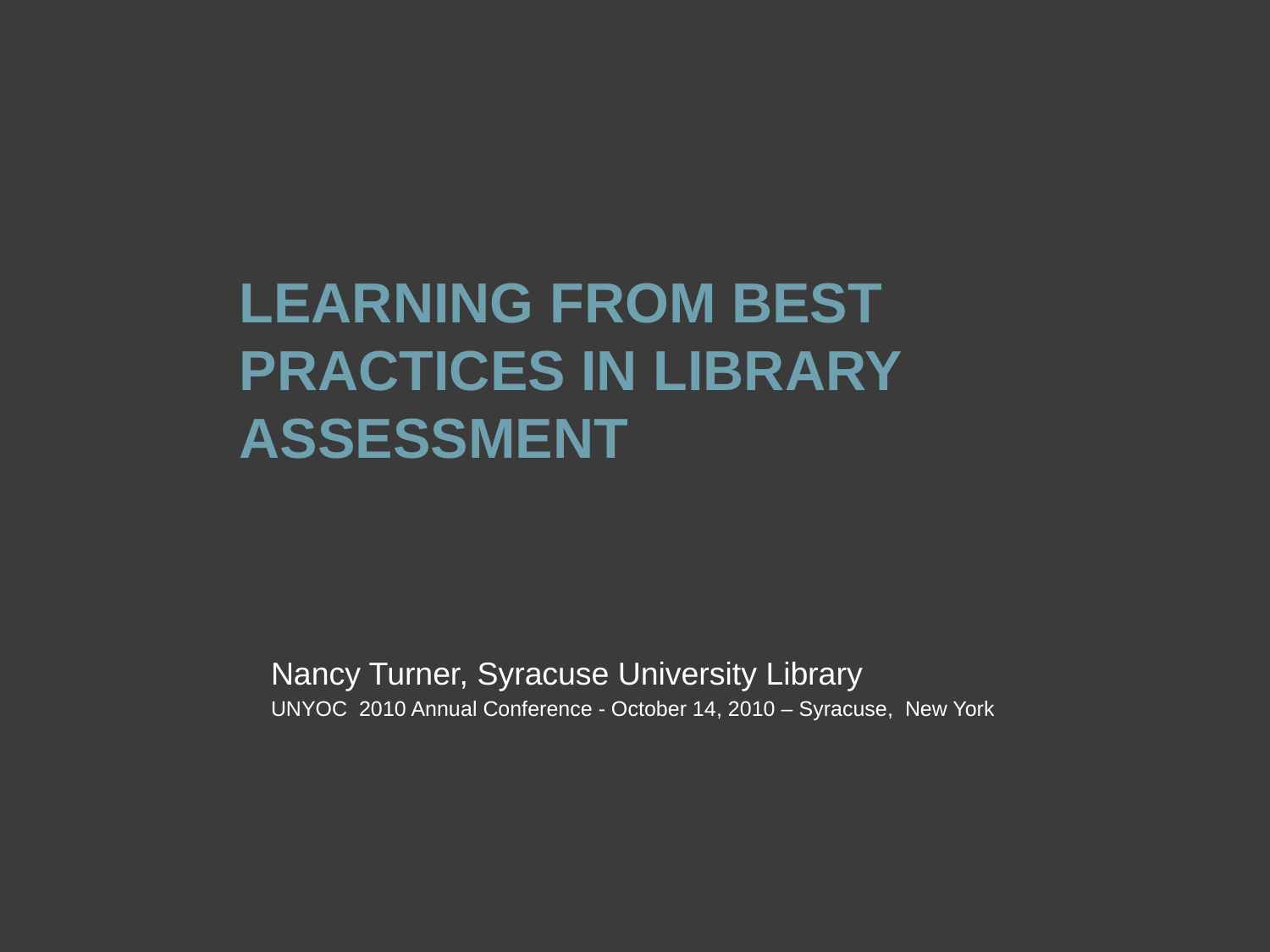

# Learning From Best Practices in Library Assessment
Nancy Turner, Syracuse University Library
UNYOC  2010 Annual Conference - October 14, 2010 – Syracuse,  New York